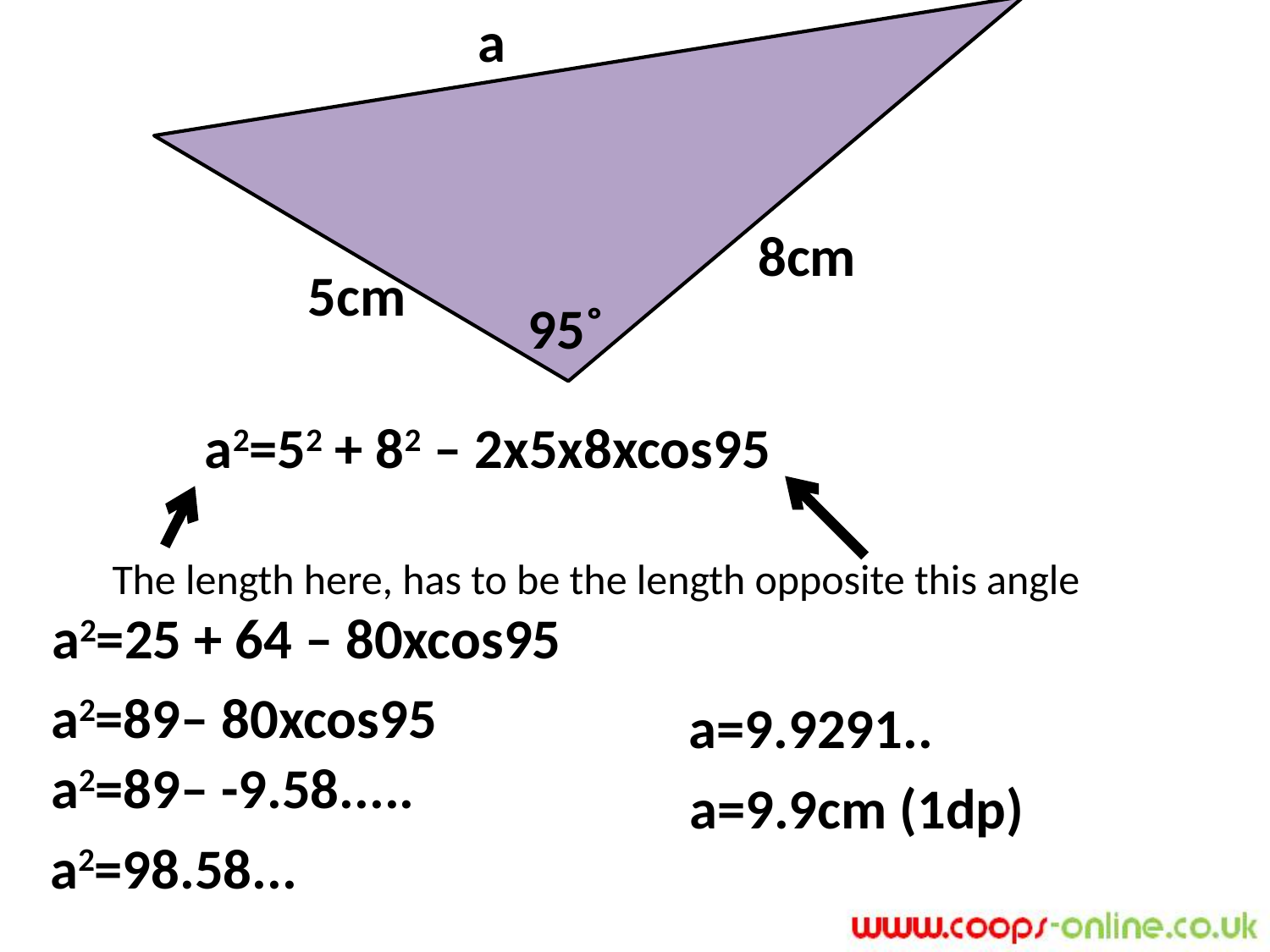

a

8cm
5cm
95˚
a2=52 + 82 – 2x5x8xcos95
The length here, has to be the length opposite this angle
a2=25 + 64 – 80xcos95
a2=89– 80xcos95
a=9.9291..
a2=89– -9.58.....
a=9.9cm (1dp)
a2=98.58...